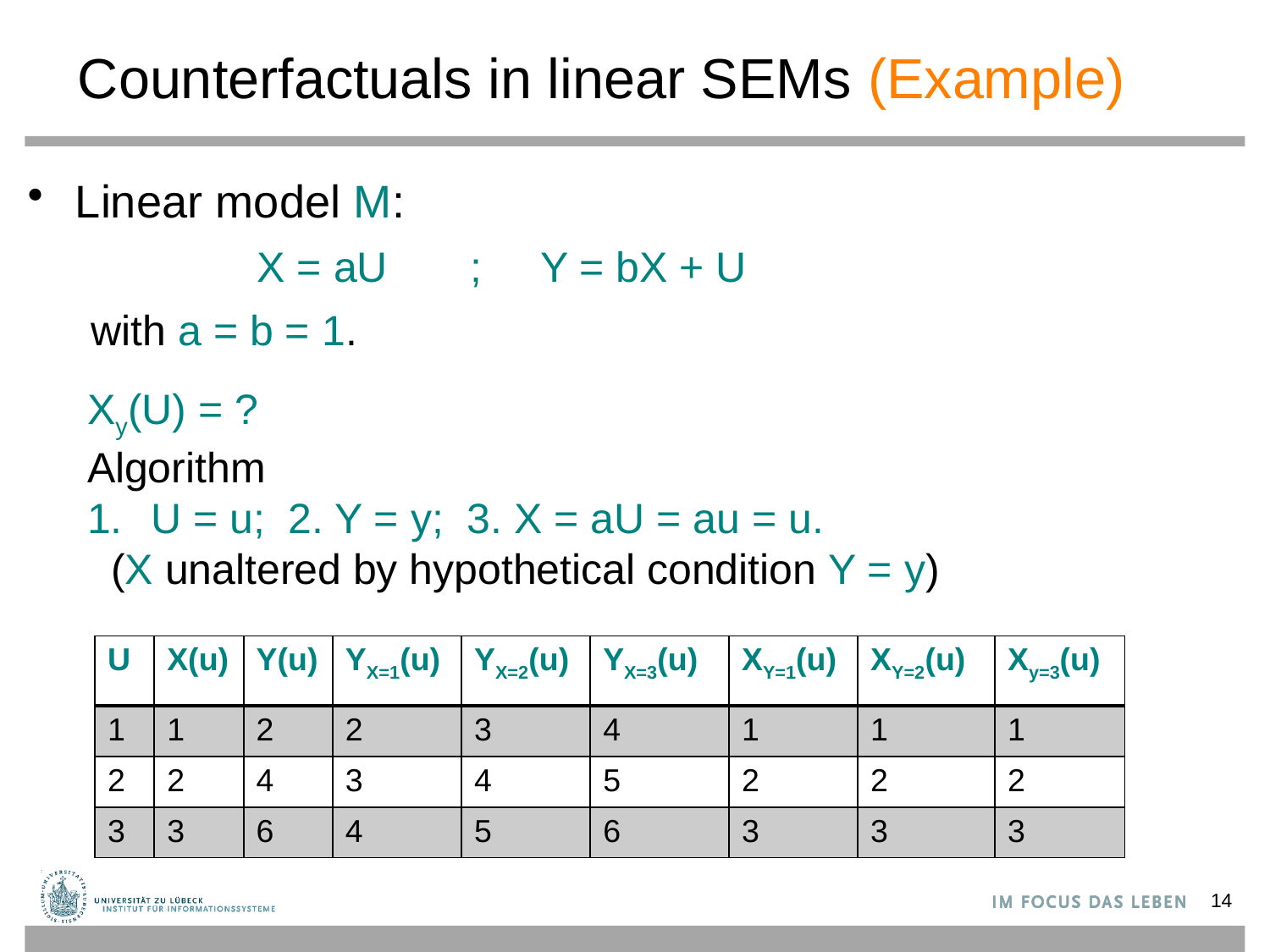

# Counterfactuals in linear SEMs (Example)
Linear model M:
              X = aU       ;     Y = bX + U
with a = b = 1.

Xy(U) = ?
Algorithm
U = u;  2. Y = y;  3. X = aU = au = u.
  (X unaltered by hypothetical condition Y = y)
| U | X(u) | Y(u) | YX=1(u) | YX=2(u) | YX=3(u) | XY=1(u) | XY=2(u) | Xy=3(u) |
| --- | --- | --- | --- | --- | --- | --- | --- | --- |
| 1 | 1 | 2 | 2 | 3 | 4 | 1 | 1 | 1 |
| 2 | 2 | 4 | 3 | 4 | 5 | 2 | 2 | 2 |
| 3 | 3 | 6 | 4 | 5 | 6 | 3 | 3 | 3 |
14